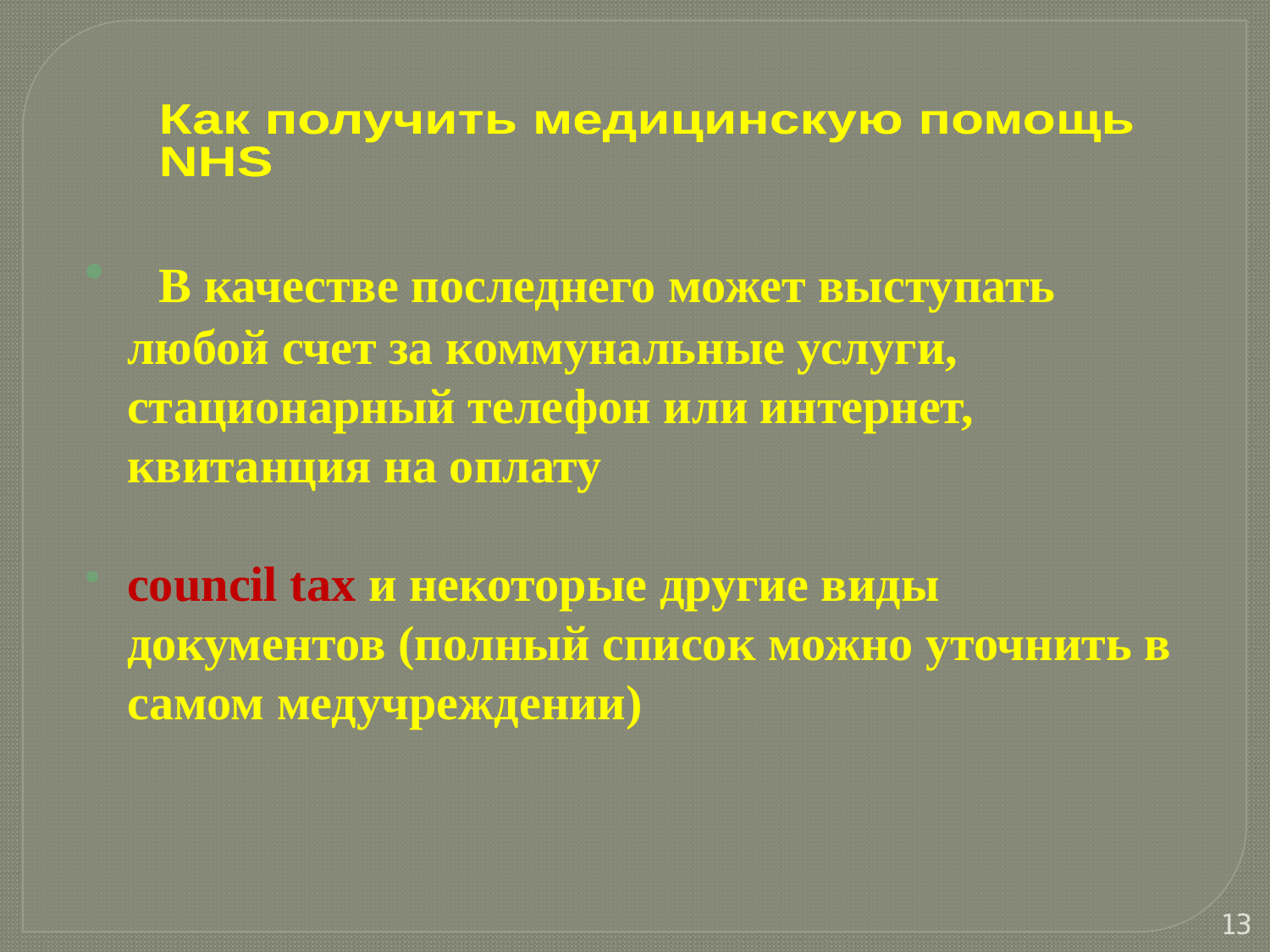

Как получить медицинскую помощь
NHS

  В качестве последнего может выступать любой счет за коммунальные услуги, стационарный телефон или интернет, квитанция на оплату

council tax и некоторые другие виды документов (полный список можно уточнить в самом медучреждении)
13